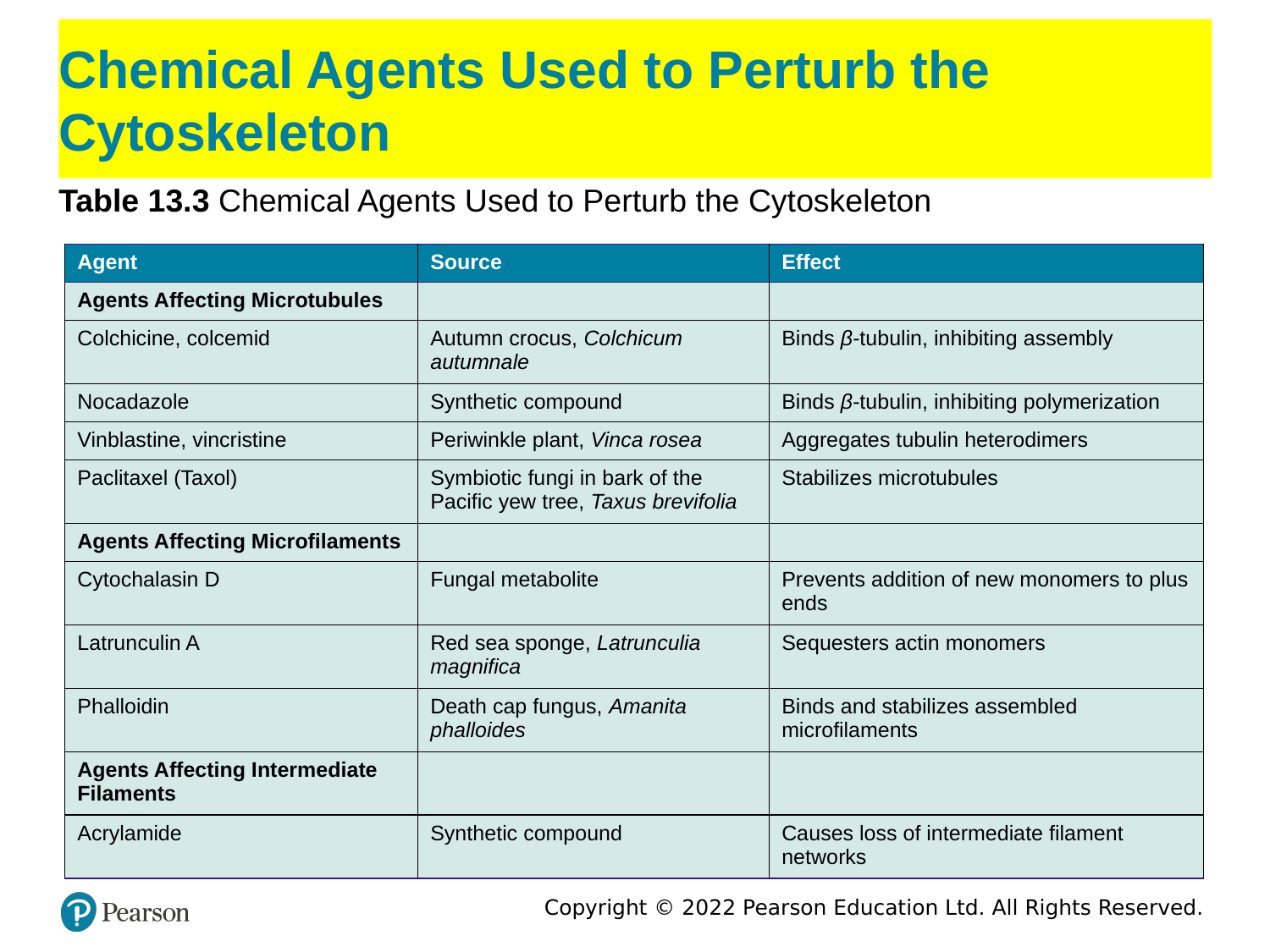

# Chemical Agents Used to Perturb the Cytoskeleton
Table 13.3 Chemical Agents Used to Perturb the Cytoskeleton
| Agent | Source | Effect |
| --- | --- | --- |
| Agents Affecting Microtubules | Blank | Blank |
| Colchicine, colcemid | Autumn crocus, Colchicum autumnale | Binds β-tubulin, inhibiting assembly |
| Nocadazole | Synthetic compound | Binds β-tubulin, inhibiting polymerization |
| Vinblastine, vincristine | Periwinkle plant, Vinca rosea | Aggregates tubulin heterodimers |
| Paclitaxel (Taxol) | Symbiotic fungi in bark of the Pacific yew tree, Taxus brevifolia | Stabilizes microtubules |
| Agents Affecting Microfilaments | Blank | Blank |
| Cytochalasin D | Fungal metabolite | Prevents addition of new monomers to plus ends |
| Latrunculin A | Red sea sponge, Latrunculia magnifica | Sequesters actin monomers |
| Phalloidin | Death cap fungus, Amanita phalloides | Binds and stabilizes assembled microfilaments |
| Agents Affecting Intermediate Filaments | Blank | Blank |
| Acrylamide | Synthetic compound | Causes loss of intermediate filament networks |